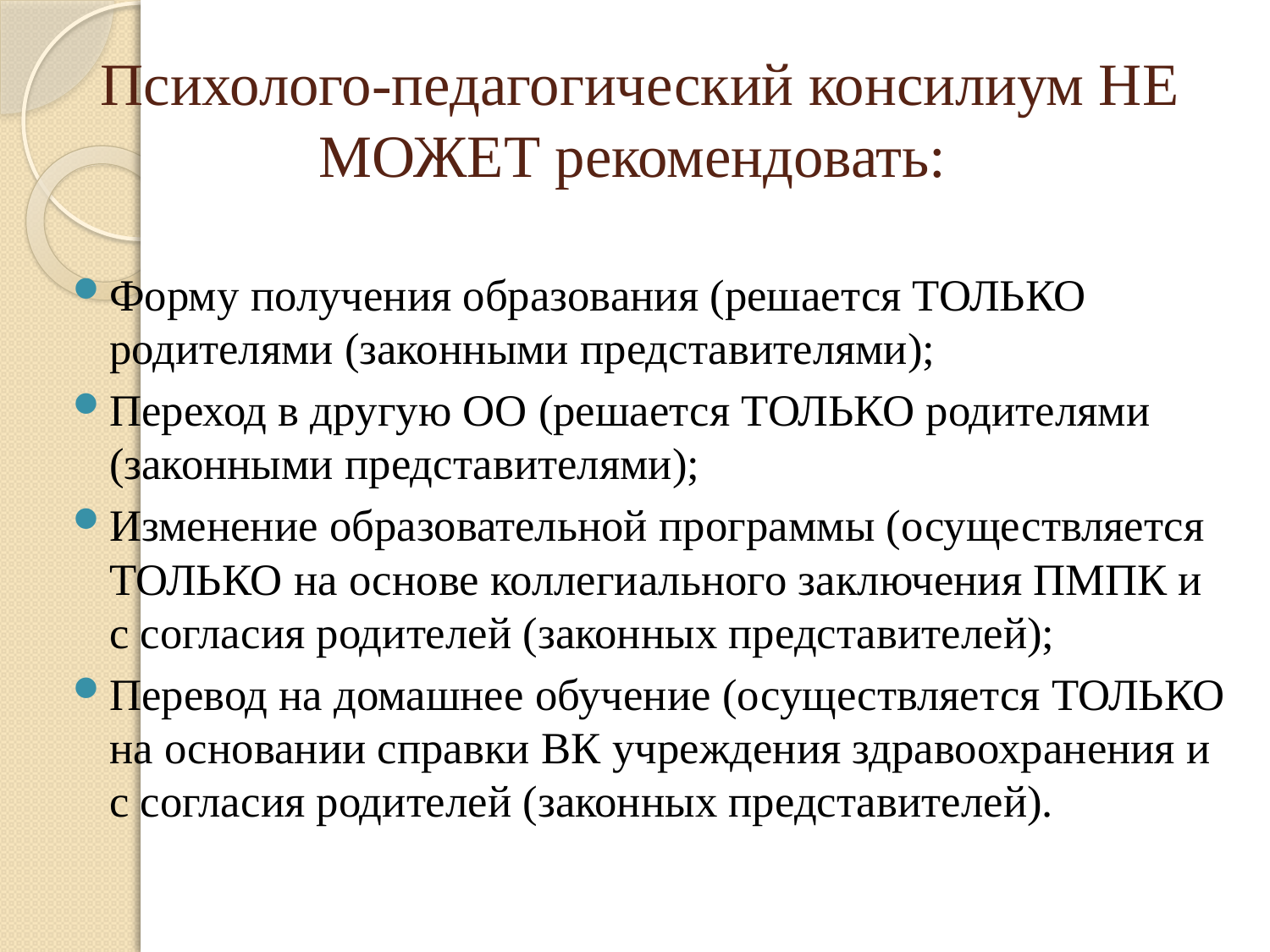

# Психолого-педагогический консилиум НЕ МОЖЕТ рекомендовать:

Форму получения образования (решается ТОЛЬКО родителями (законными представителями);
Переход в другую ОО (решается ТОЛЬКО родителями (законными представителями);
Изменение образовательной программы (осуществляется ТОЛЬКО на основе коллегиального заключения ПМПК и с согласия родителей (законных представителей);
Перевод на домашнее обучение (осуществляется ТОЛЬКО на основании справки ВК учреждения здравоохранения и с согласия родителей (законных представителей).